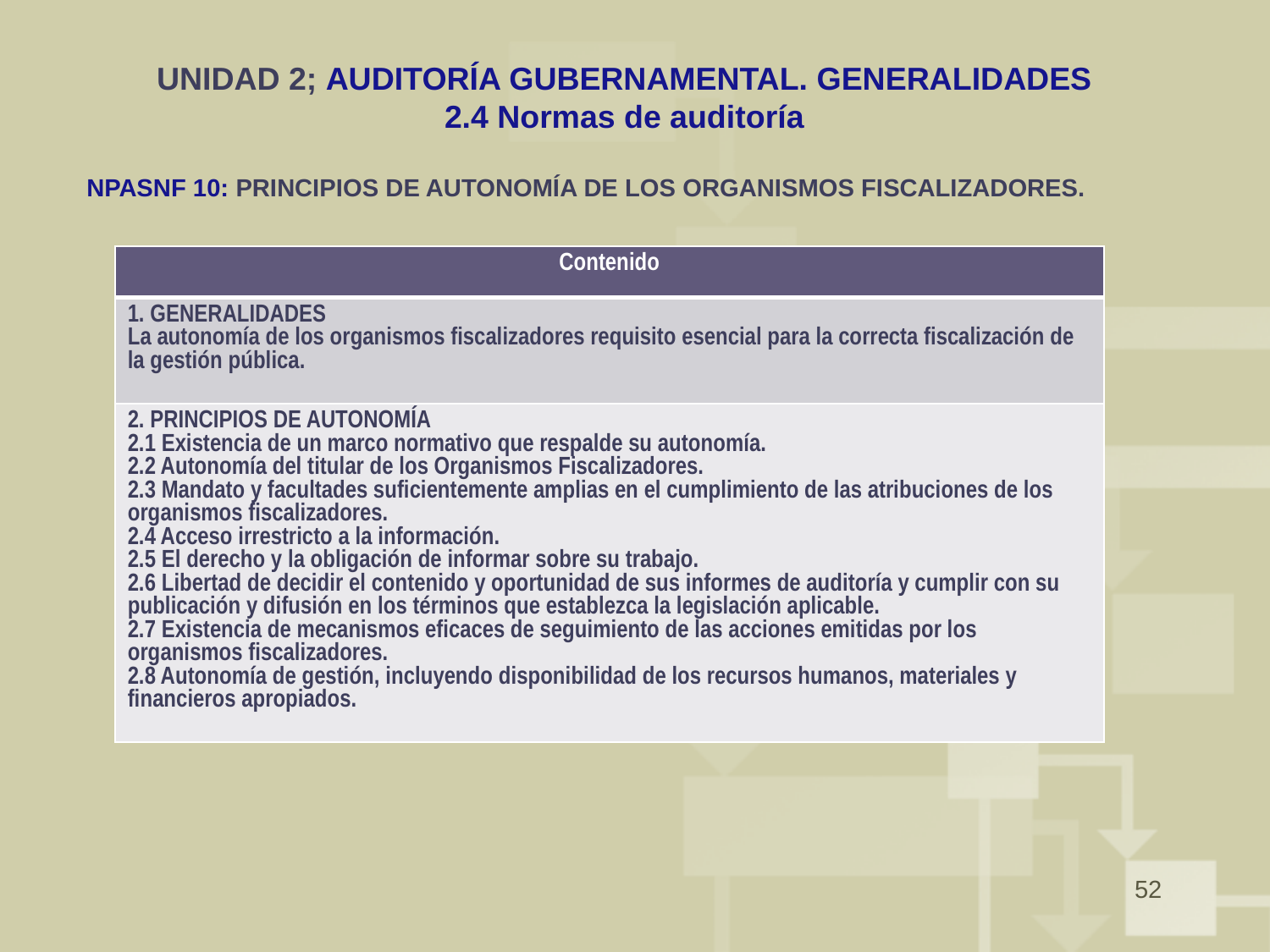

# UNIDAD 2; AUDITORÍA GUBERNAMENTAL. GENERALIDADES 2.4 Normas de auditoría
NPASNF 10: PRINCIPIOS DE AUTONOMÍA DE LOS ORGANISMOS FISCALIZADORES.
| Contenido |
| --- |
| 1. GENERALIDADES La autonomía de los organismos fiscalizadores requisito esencial para la correcta fiscalización de la gestión pública. |
| 2. PRINCIPIOS DE AUTONOMÍA 2.1 Existencia de un marco normativo que respalde su autonomía. 2.2 Autonomía del titular de los Organismos Fiscalizadores. 2.3 Mandato y facultades suficientemente amplias en el cumplimiento de las atribuciones de los organismos fiscalizadores. 2.4 Acceso irrestricto a la información. 2.5 El derecho y la obligación de informar sobre su trabajo. 2.6 Libertad de decidir el contenido y oportunidad de sus informes de auditoría y cumplir con su publicación y difusión en los términos que establezca la legislación aplicable. 2.7 Existencia de mecanismos eficaces de seguimiento de las acciones emitidas por los organismos fiscalizadores. 2.8 Autonomía de gestión, incluyendo disponibilidad de los recursos humanos, materiales y financieros apropiados. |
52